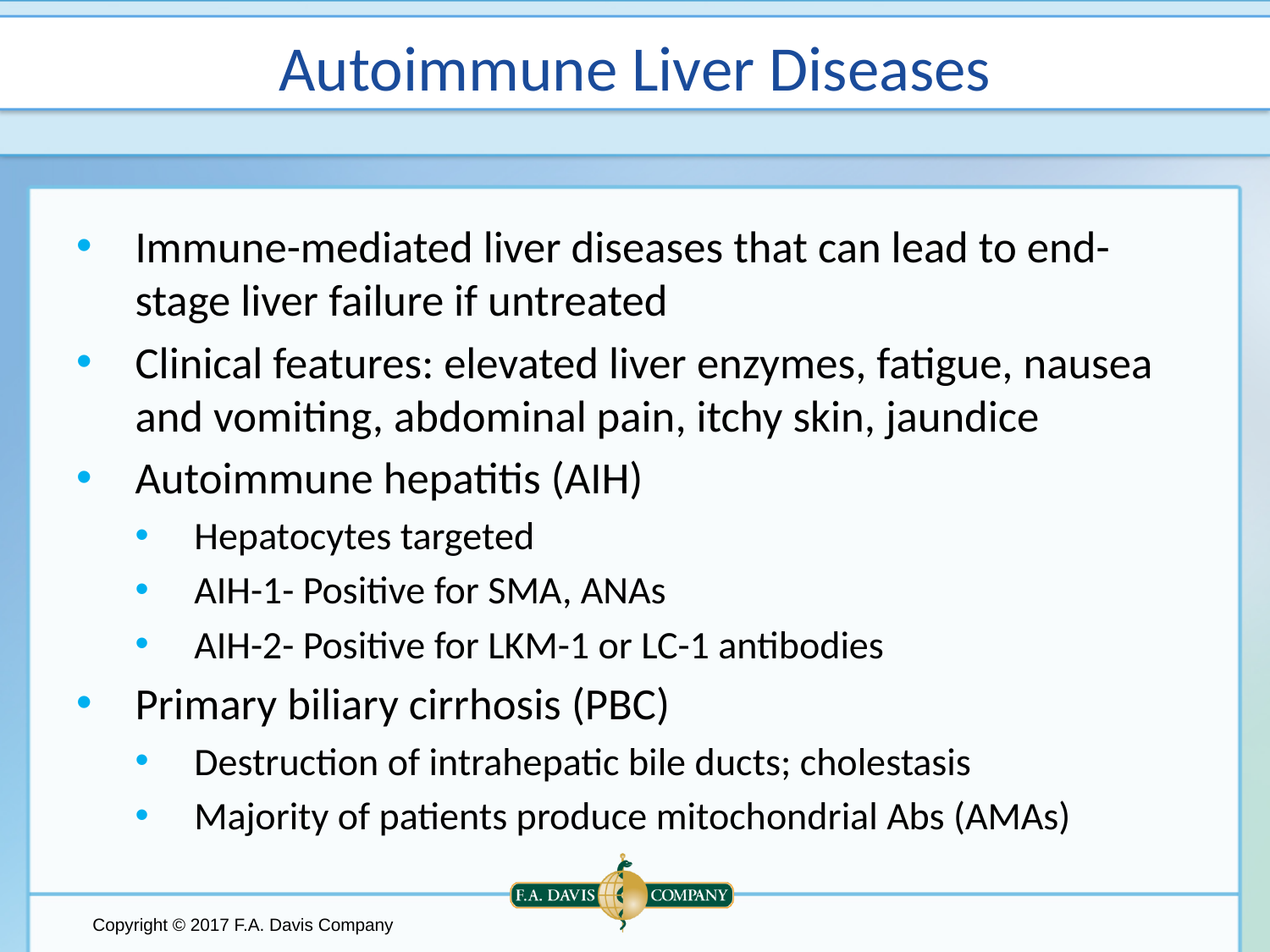

# Autoimmune Liver Diseases
Immune-mediated liver diseases that can lead to end-stage liver failure if untreated
Clinical features: elevated liver enzymes, fatigue, nausea and vomiting, abdominal pain, itchy skin, jaundice
Autoimmune hepatitis (AIH)
Hepatocytes targeted
AIH-1- Positive for SMA, ANAs
AIH-2- Positive for LKM-1 or LC-1 antibodies
Primary biliary cirrhosis (PBC)
Destruction of intrahepatic bile ducts; cholestasis
Majority of patients produce mitochondrial Abs (AMAs)